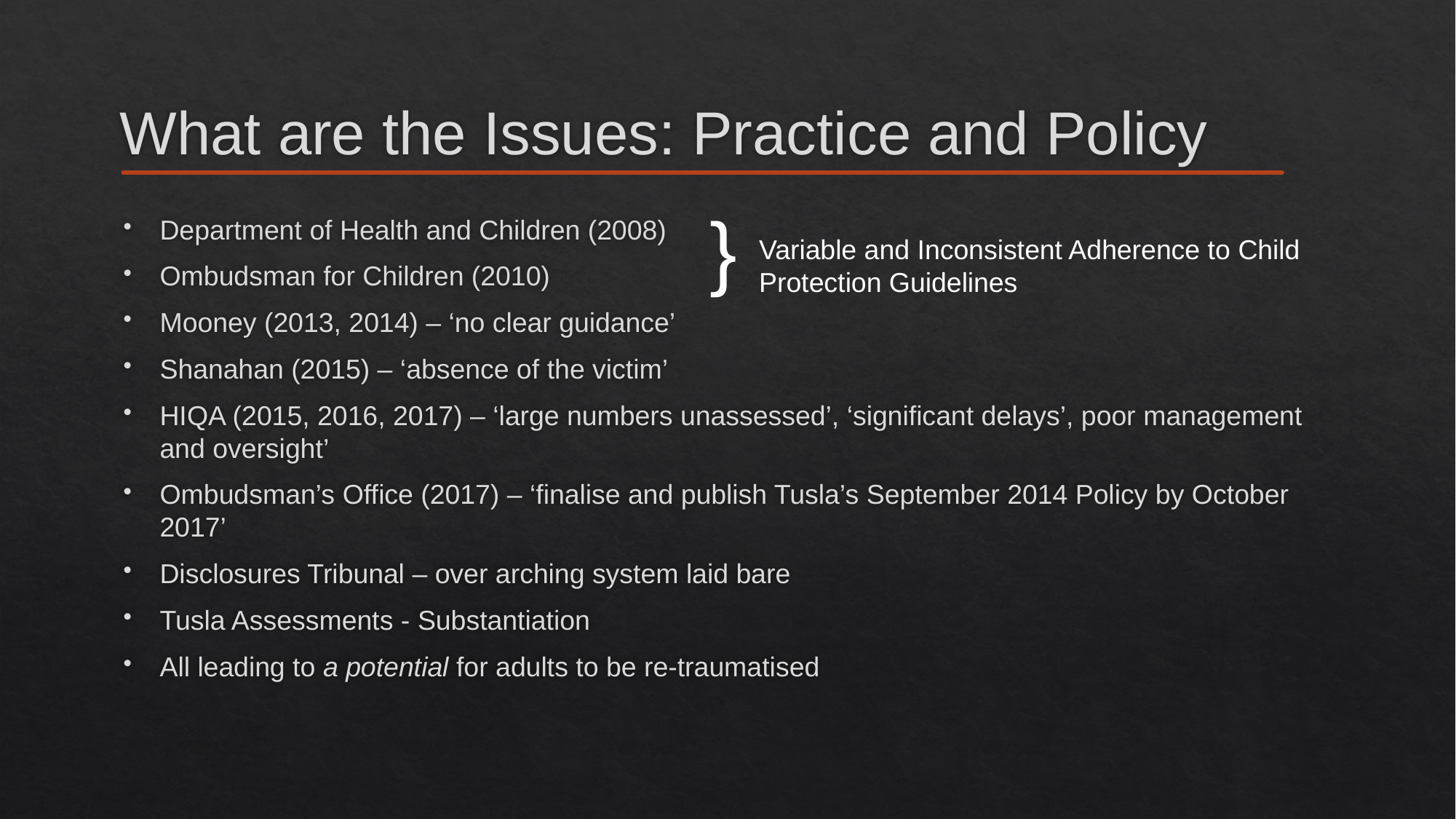

# What are the Issues: Practice and Policy
}
Department of Health and Children (2008)
Ombudsman for Children (2010)
Mooney (2013, 2014) – ‘no clear guidance’
Shanahan (2015) – ‘absence of the victim’
HIQA (2015, 2016, 2017) – ‘large numbers unassessed’, ‘significant delays’, poor management and oversight’
Ombudsman’s Office (2017) – ‘finalise and publish Tusla’s September 2014 Policy by October 2017’
Disclosures Tribunal – over arching system laid bare
Tusla Assessments - Substantiation
All leading to a potential for adults to be re-traumatised
Variable and Inconsistent Adherence to Child Protection Guidelines